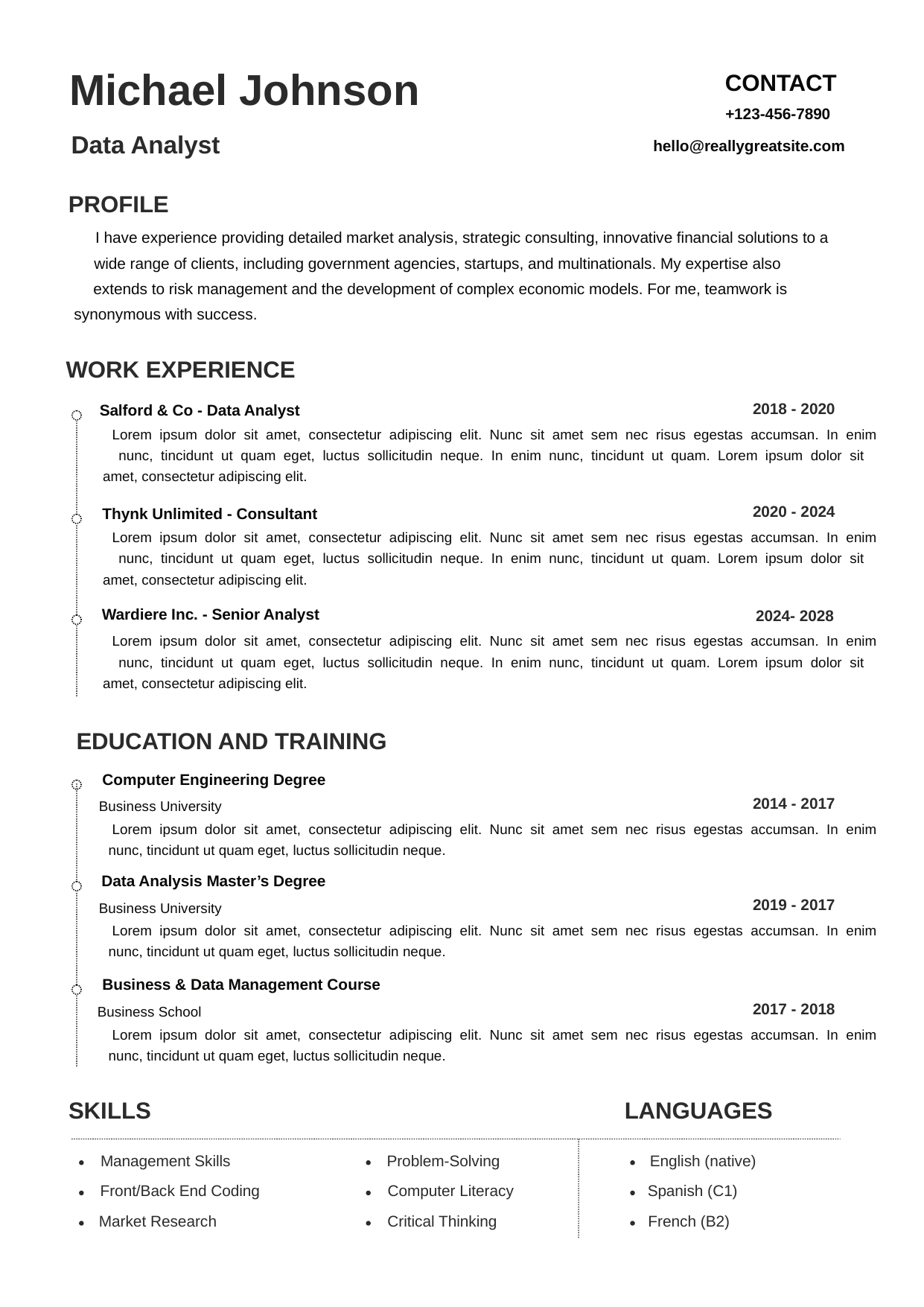

Michael Johnson
CONTACT
+123-456-7890
Data Analyst
hello@reallygreatsite.com
PROFILE
I have experience providing detailed market analysis, strategic consulting, innovative financial solutions to a
wide range of clients, including government agencies, startups, and multinationals. My expertise also
extends to risk management and the development of complex economic models. For me, teamwork is
synonymous with success.
WORK EXPERIENCE
2018 - 2020
Salford & Co - Data Analyst

Lorem  ipsum  dolor  sit  amet,  consectetur  adipiscing  elit.  Nunc  sit  amet  sem  nec  risus  egestas  accumsan.  In  enim
nunc,  tincidunt  ut  quam  eget,  luctus  sollicitudin  neque.  In  enim  nunc,  tincidunt  ut  quam.  Lorem  ipsum  dolor  sit
amet, consectetur adipiscing elit.
2020 - 2024
Thynk Unlimited - Consultant

Lorem  ipsum  dolor  sit  amet,  consectetur  adipiscing  elit.  Nunc  sit  amet  sem  nec  risus  egestas  accumsan.  In  enim
nunc,  tincidunt  ut  quam  eget,  luctus  sollicitudin  neque.  In  enim  nunc,  tincidunt  ut  quam.  Lorem  ipsum  dolor  sit
amet, consectetur adipiscing elit.
Wardiere Inc. - Senior Analyst
2024- 2028

Lorem  ipsum  dolor  sit  amet,  consectetur  adipiscing  elit.  Nunc  sit  amet  sem  nec  risus  egestas  accumsan.  In  enim
nunc,  tincidunt  ut  quam  eget,  luctus  sollicitudin  neque.  In  enim  nunc,  tincidunt  ut  quam.  Lorem  ipsum  dolor  sit
amet, consectetur adipiscing elit.
EDUCATION AND TRAINING
Computer Engineering Degree

2014 - 2017
Business University
Lorem  ipsum  dolor  sit  amet,  consectetur  adipiscing  elit.  Nunc  sit  amet  sem  nec  risus  egestas  accumsan.  In  enim
nunc, tincidunt ut quam eget, luctus sollicitudin neque.
Data Analysis Master’s Degree

2019 - 2017
Business University
Lorem  ipsum  dolor  sit  amet,  consectetur  adipiscing  elit.  Nunc  sit  amet  sem  nec  risus  egestas  accumsan.  In  enim
nunc, tincidunt ut quam eget, luctus sollicitudin neque.
Business & Data Management Course

2017 - 2018
Business School
Lorem  ipsum  dolor  sit  amet,  consectetur  adipiscing  elit.  Nunc  sit  amet  sem  nec  risus  egestas  accumsan.  In  enim
nunc, tincidunt ut quam eget, luctus sollicitudin neque.
SKILLS
LANGUAGES

Management Skills
Problem-Solving
English (native)

Front/Back End Coding
Computer Literacy
Spanish (C1)

Market Research
Critical Thinking
French (B2)